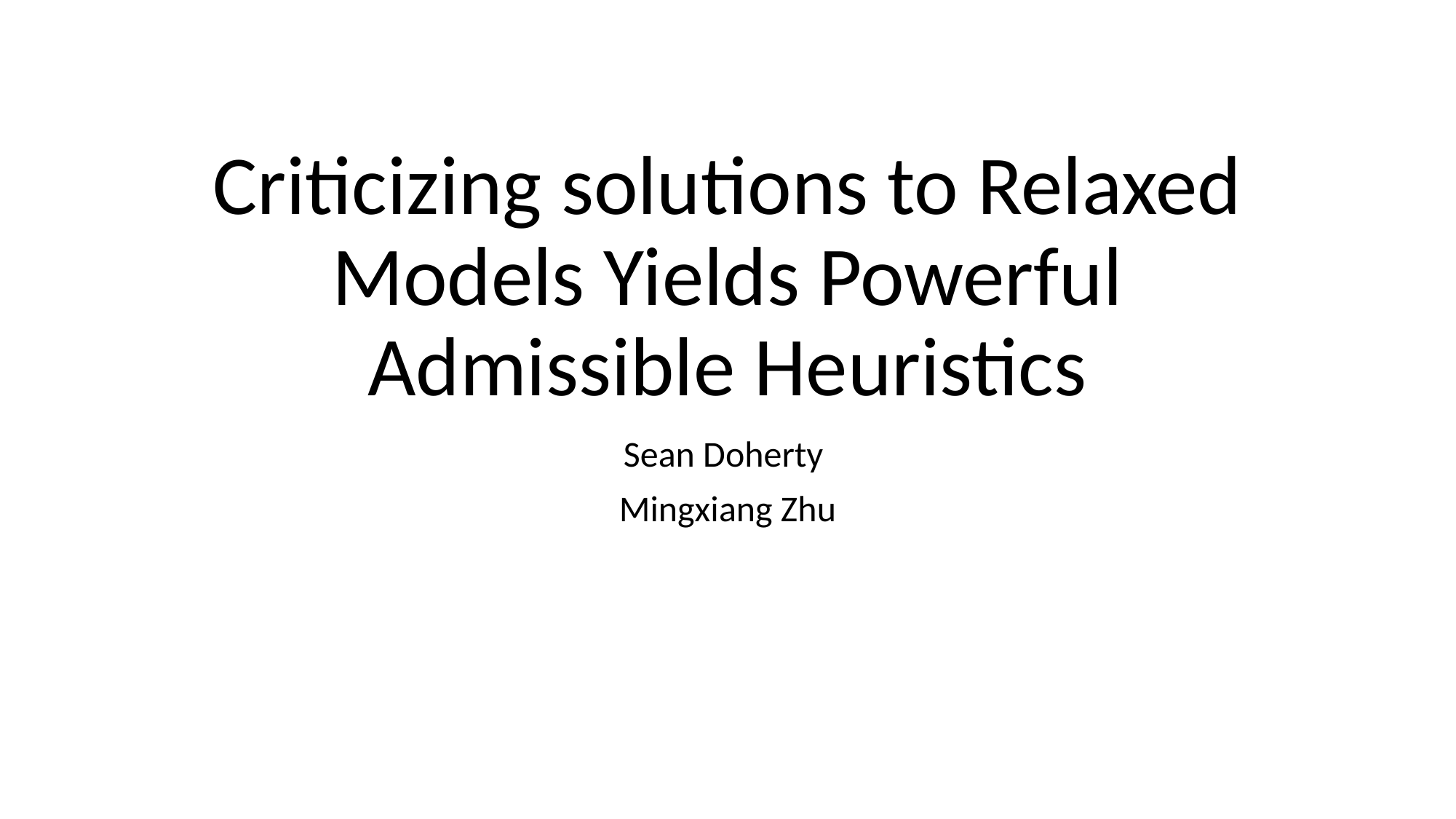

# Criticizing solutions to Relaxed Models Yields Powerful Admissible Heuristics
Sean Doherty
Mingxiang Zhu